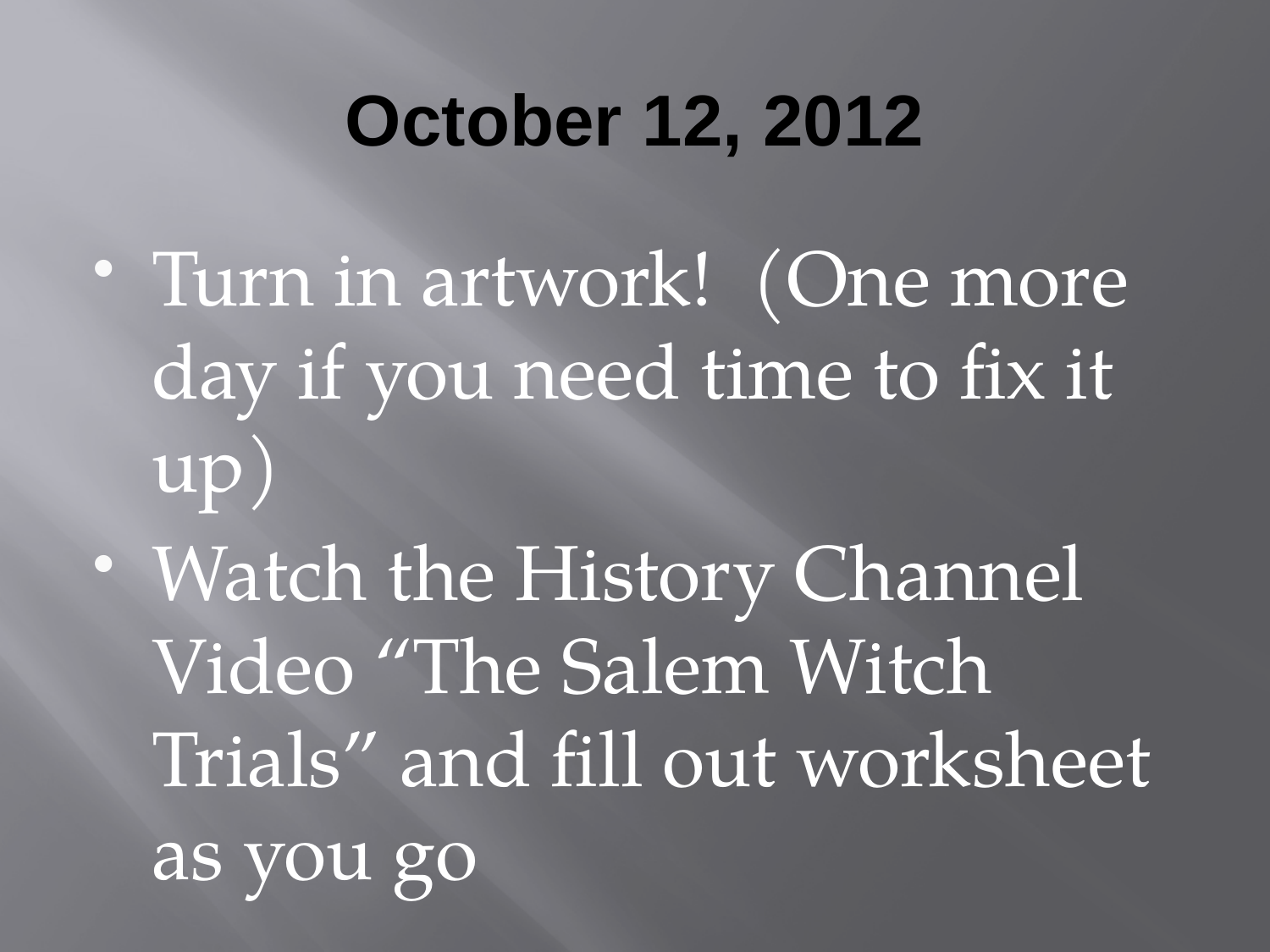

# October 12, 2012
Turn in artwork!  (One more day if you need time to fix it up)
Watch the History Channel Video “The Salem Witch Trials” and fill out worksheet as you go